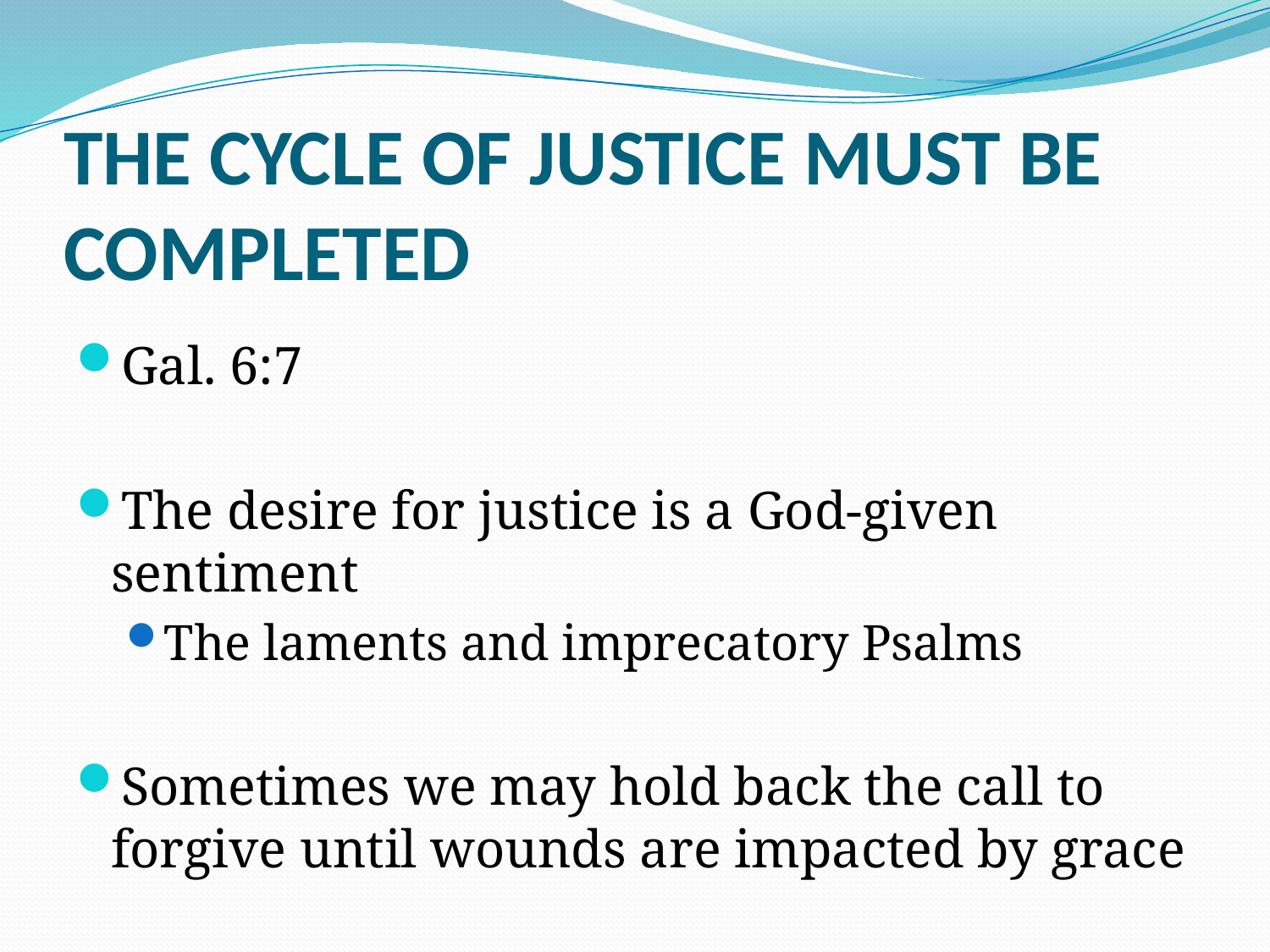

# THE CYCLE OF JUSTICE MUST BE COMPLETED
Gal. 6:7

The desire for justice is a God-given sentiment
The laments and imprecatory Psalms

Sometimes we may hold back the call to forgive until wounds are impacted by grace